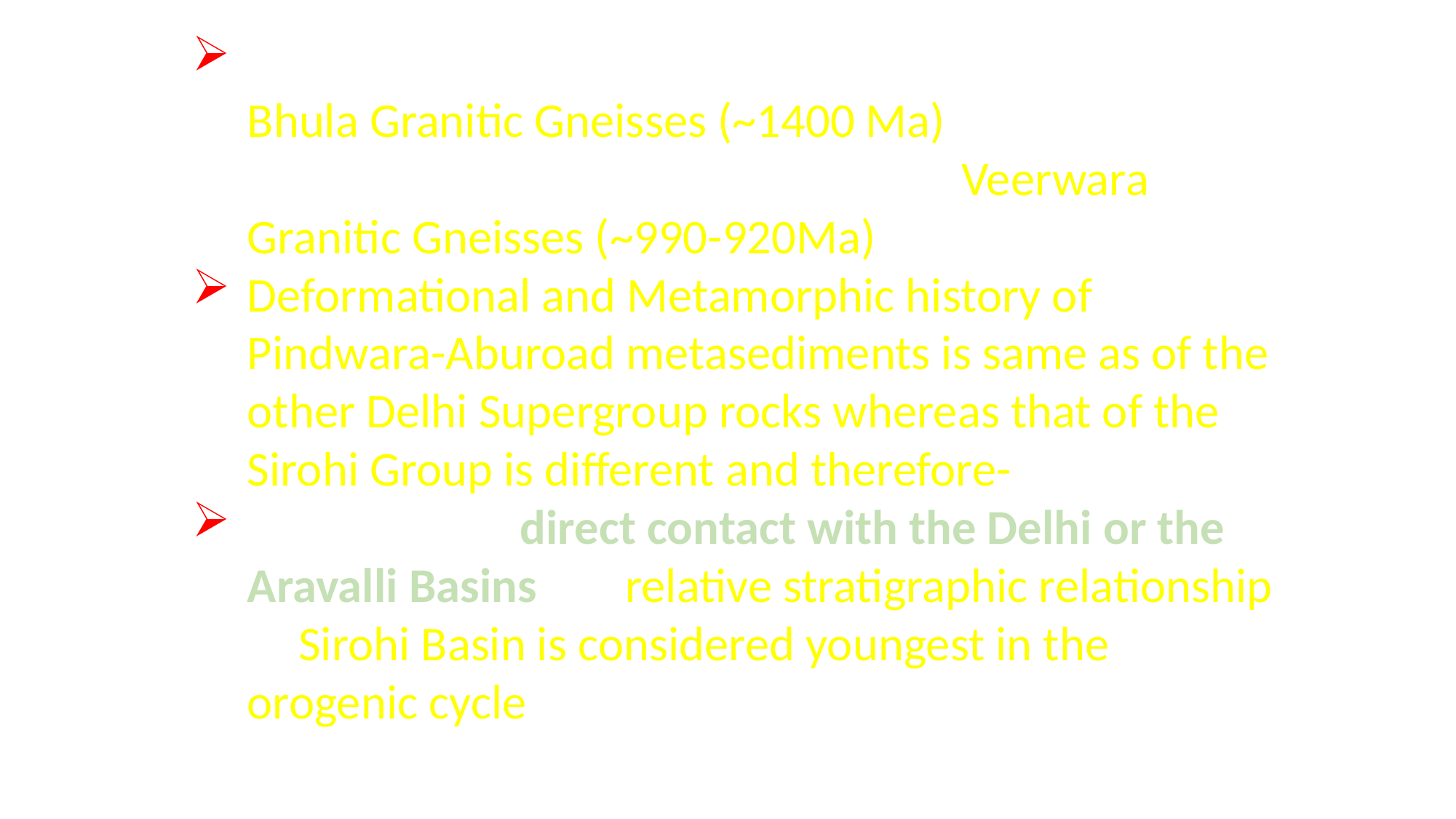

The Pindwara-Aburoad metasediments overlie the Bhula Granitic Gneisses (~1400 Ma) similar to the Sirohi Metasediments which overlie Veerwara Granitic Gneisses (~990-920Ma)
Deformational and Metamorphic history of Pindwara-Aburoad metasediments is same as of the other Delhi Supergroup rocks whereas that of the  Sirohi Group is different and therefore-
In absence of direct contact with the Delhi or the Aravalli Basins the relative stratigraphic relationship of Sirohi Basin is considered youngest in the orogenic cycle.